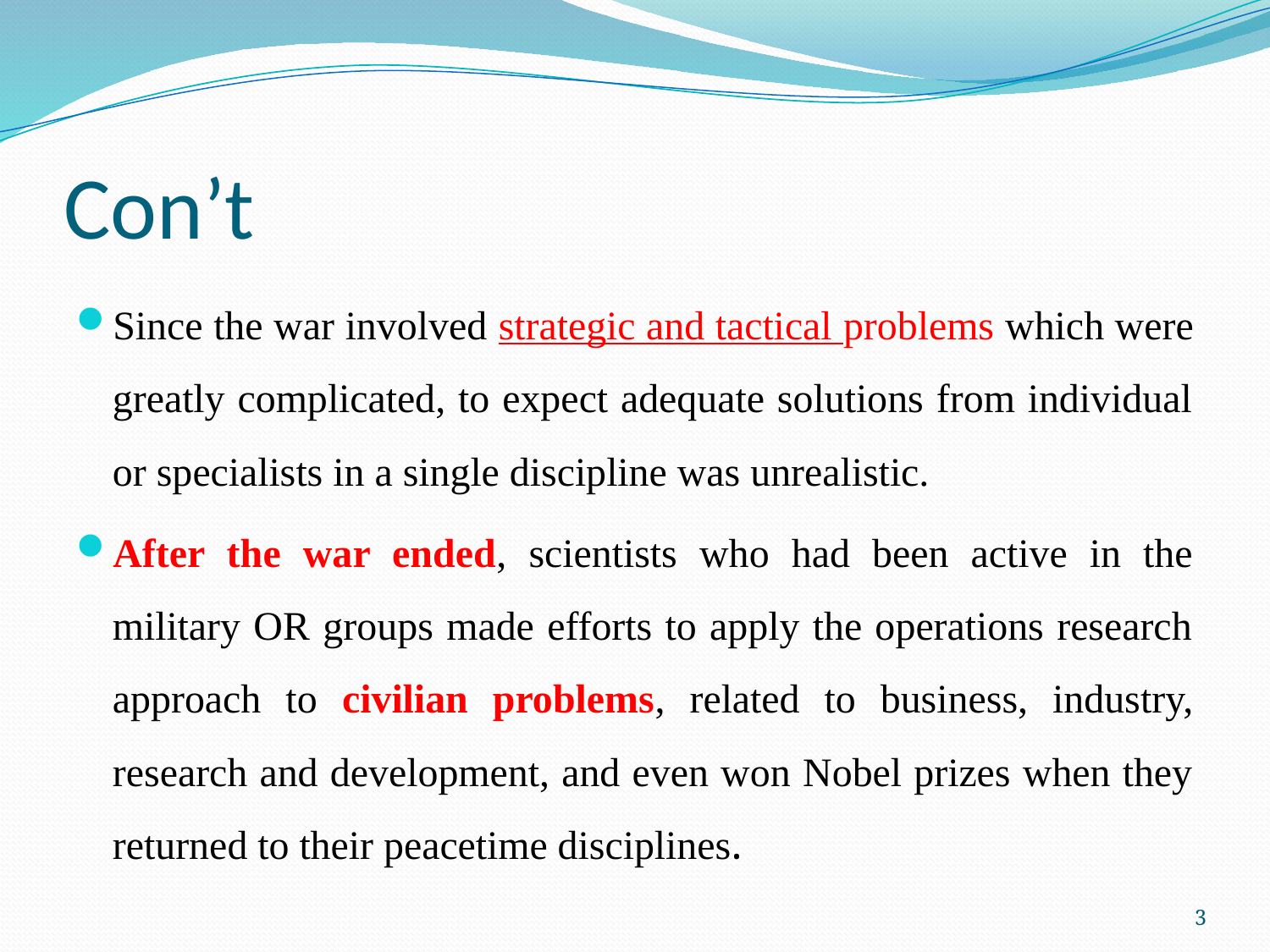

# Con’t
Since the war involved strategic and tactical problems which were greatly complicated, to expect adequate solutions from individual or specialists in a single discipline was unrealistic.
After the war ended, scientists who had been active in the military OR groups made efforts to apply the operations research approach to civilian problems, related to business, industry, research and development, and even won Nobel prizes when they returned to their peacetime disciplines.
3